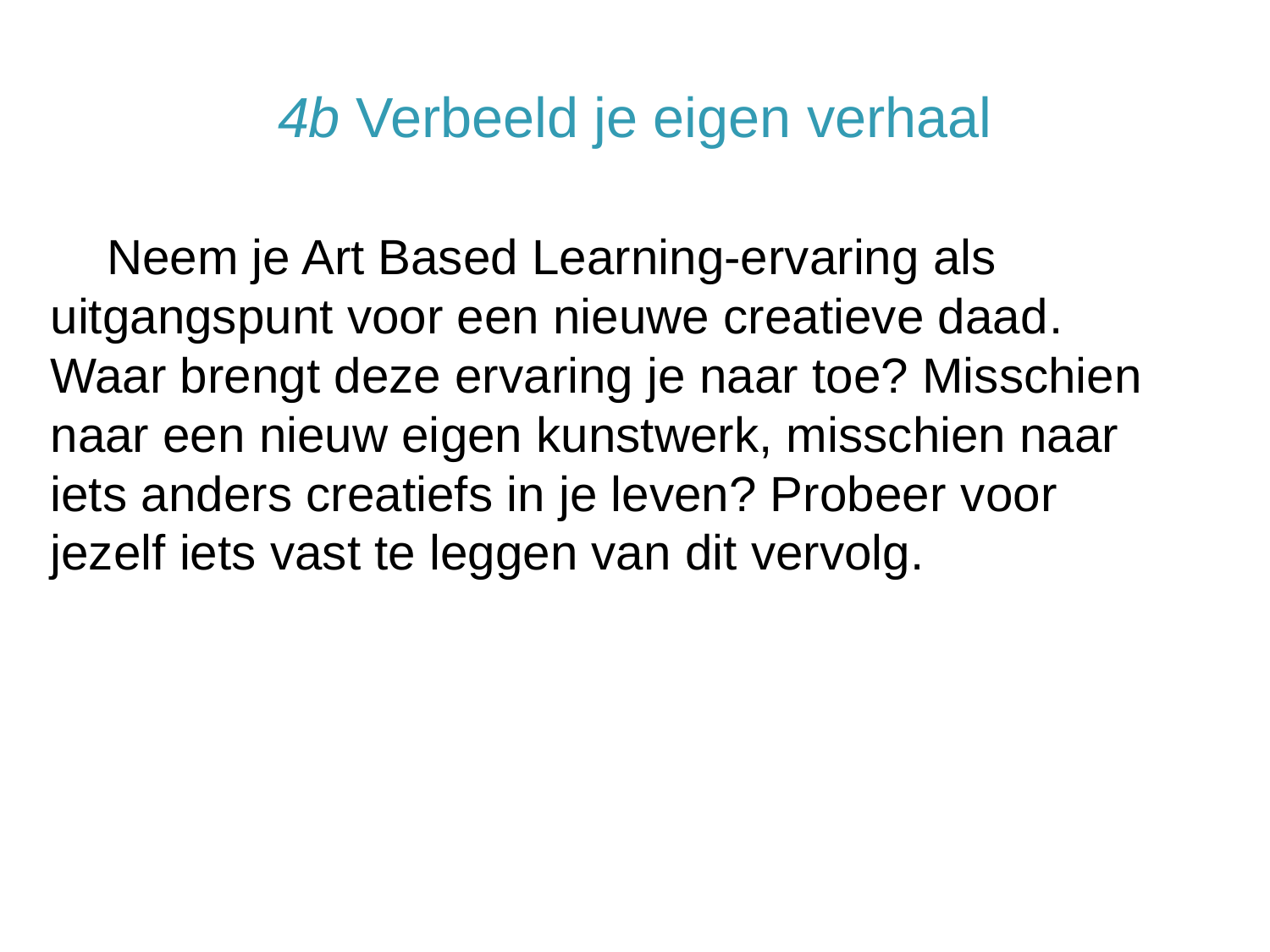

# 4b Verbeeld je eigen verhaal
Neem je Art Based Learning-ervaring als uitgangspunt voor een nieuwe creatieve daad. Waar brengt deze ervaring je naar toe? Misschien naar een nieuw eigen kunstwerk, misschien naar iets anders creatiefs in je leven? Probeer voor jezelf iets vast te leggen van dit vervolg.